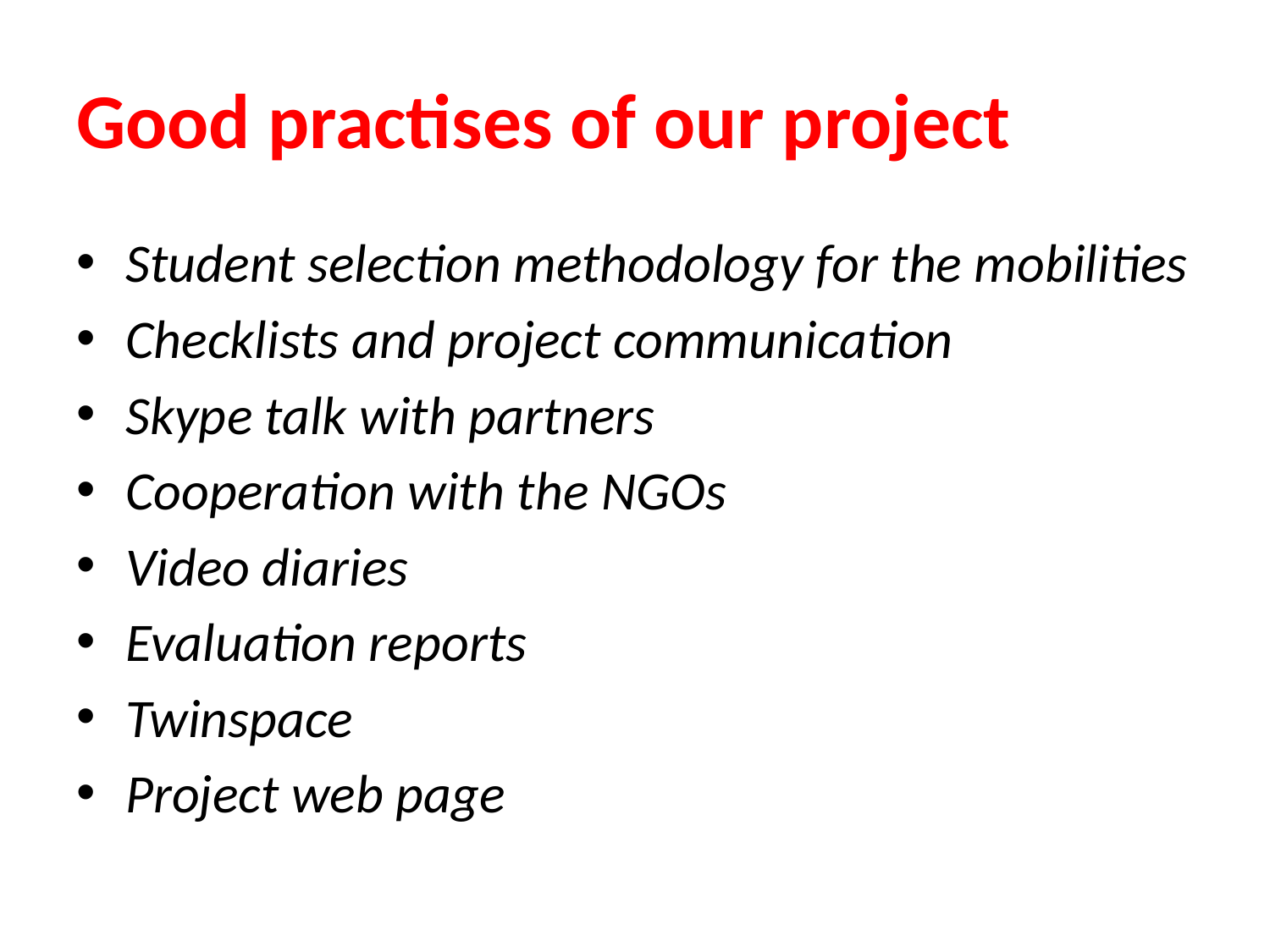

# Good practises of our project
Student selection methodology for the mobilities
Checklists and project communication
Skype talk with partners
Cooperation with the NGOs
Video diaries
Evaluation reports
Twinspace
Project web page